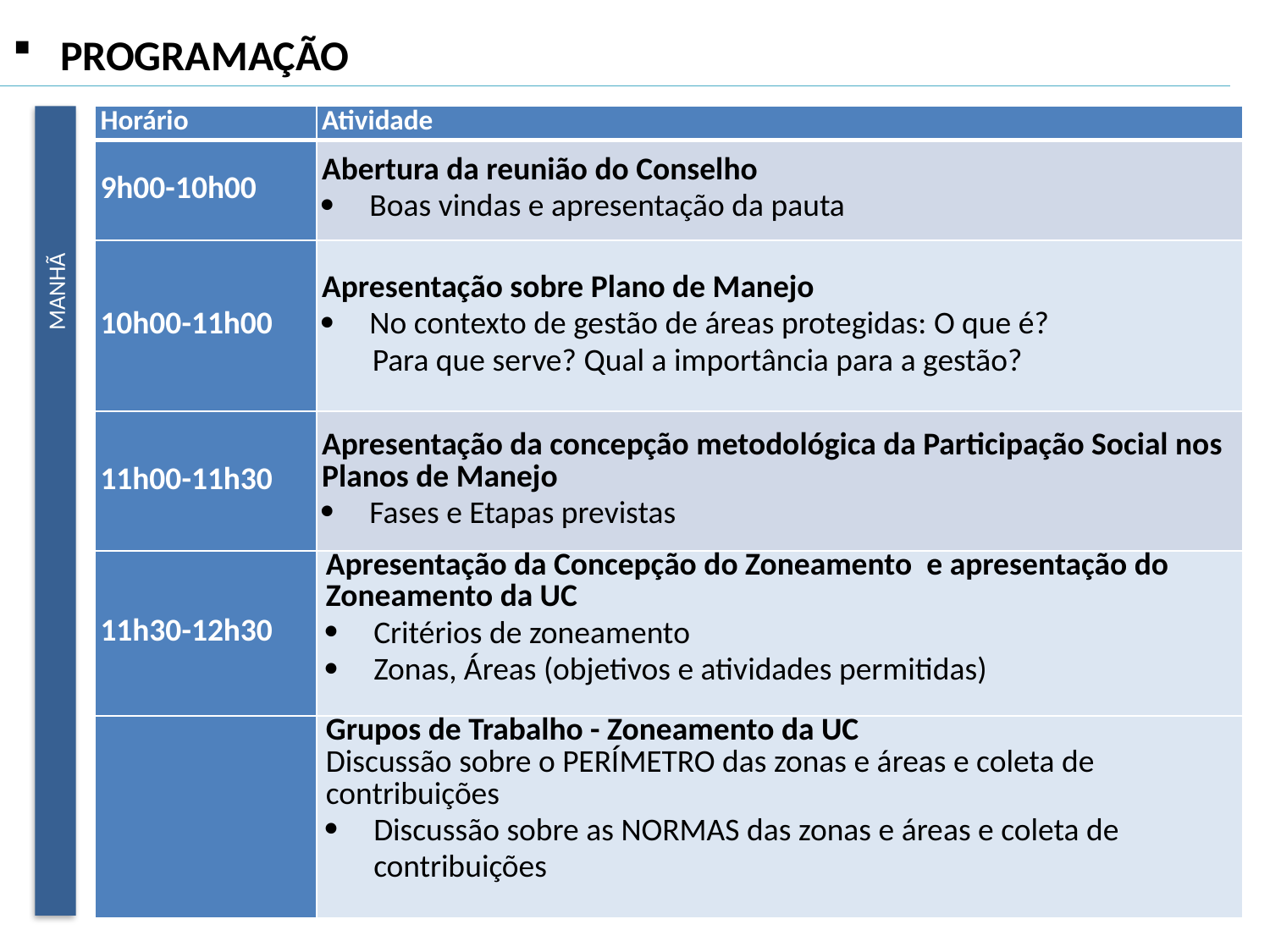

PROGRAMAÇÃO
| Horário | Atividade |
| --- | --- |
| 9h00-10h00 | Abertura da reunião do Conselho Boas vindas e apresentação da pauta |
| 10h00-11h00 | Apresentação sobre Plano de Manejo No contexto de gestão de áreas protegidas: O que é? Para que serve? Qual a importância para a gestão? |
| 11h00-11h30 | Apresentação da concepção metodológica da Participação Social nos Planos de Manejo Fases e Etapas previstas |
| 11h30-12h30 | Apresentação da Concepção do Zoneamento e apresentação do Zoneamento da UC Critérios de zoneamento Zonas, Áreas (objetivos e atividades permitidas) |
|  | Grupos de Trabalho - Zoneamento da UC Discussão sobre o PERÍMETRO das zonas e áreas e coleta de contribuições Discussão sobre as NORMAS das zonas e áreas e coleta de contribuições |
MANHÃ